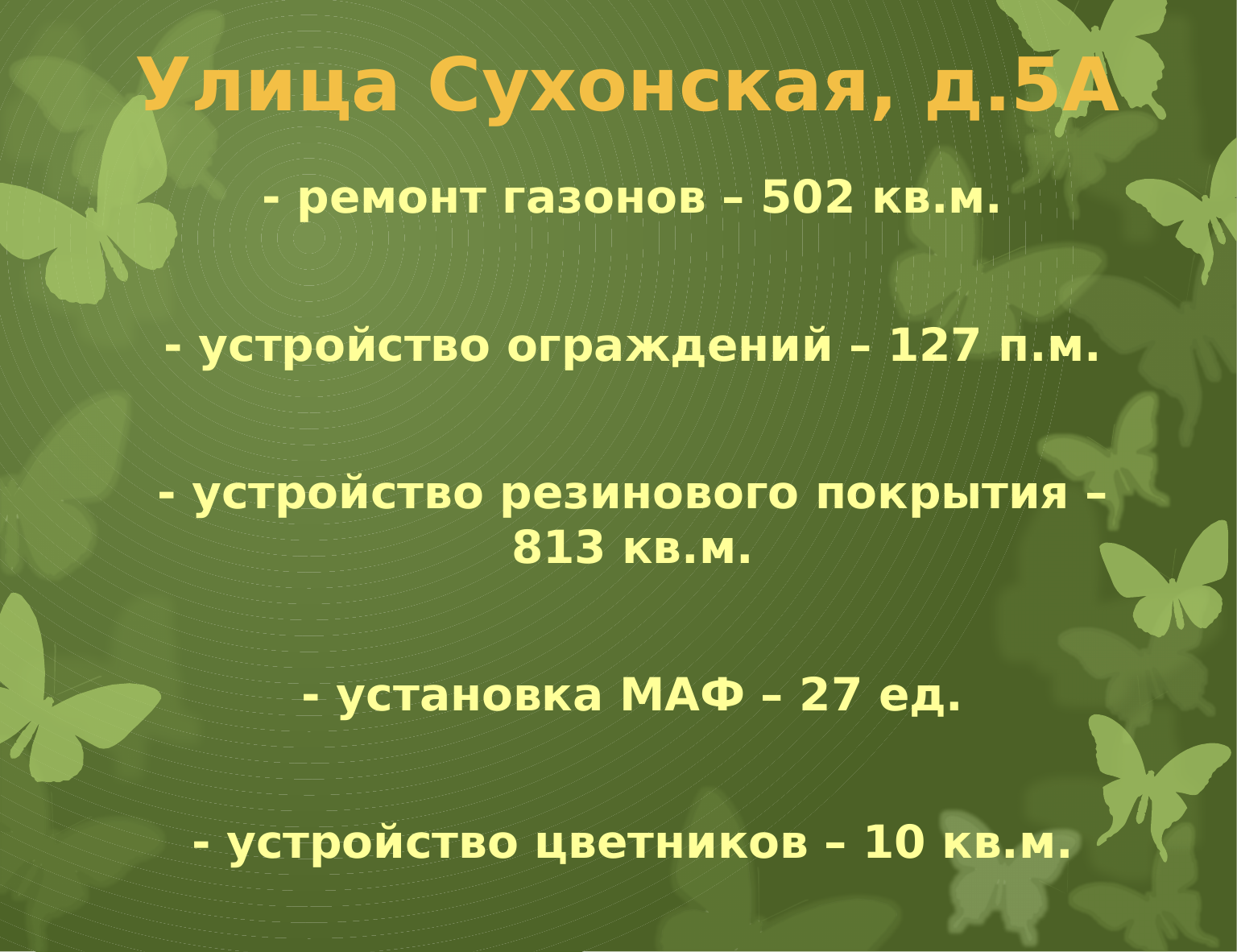

# Улица Сухонская, д.5А
- ремонт газонов – 502 кв.м.

- устройство ограждений – 127 п.м.

- устройство резинового покрытия – 813 кв.м.

- установка МАФ – 27 ед.

- устройство цветников – 10 кв.м.